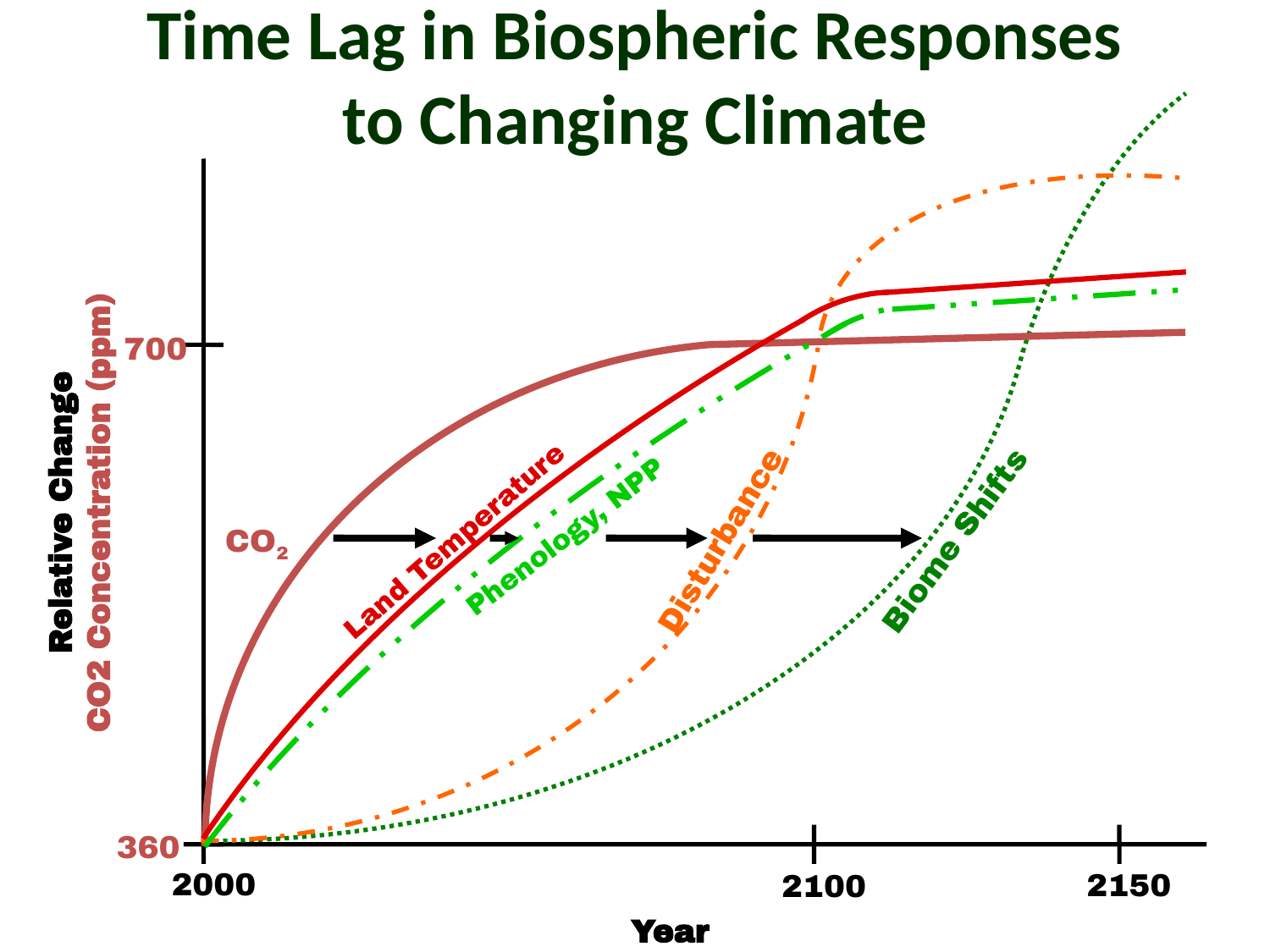

# Time Lag in Biospheric Responses to Changing Climate

700

360

Relative Change
CO2 Concentration (ppm)
2000
2150
2100
Year

Phenology, NPP
CO2
Disturbance
Biome Shifts
Land Temperature